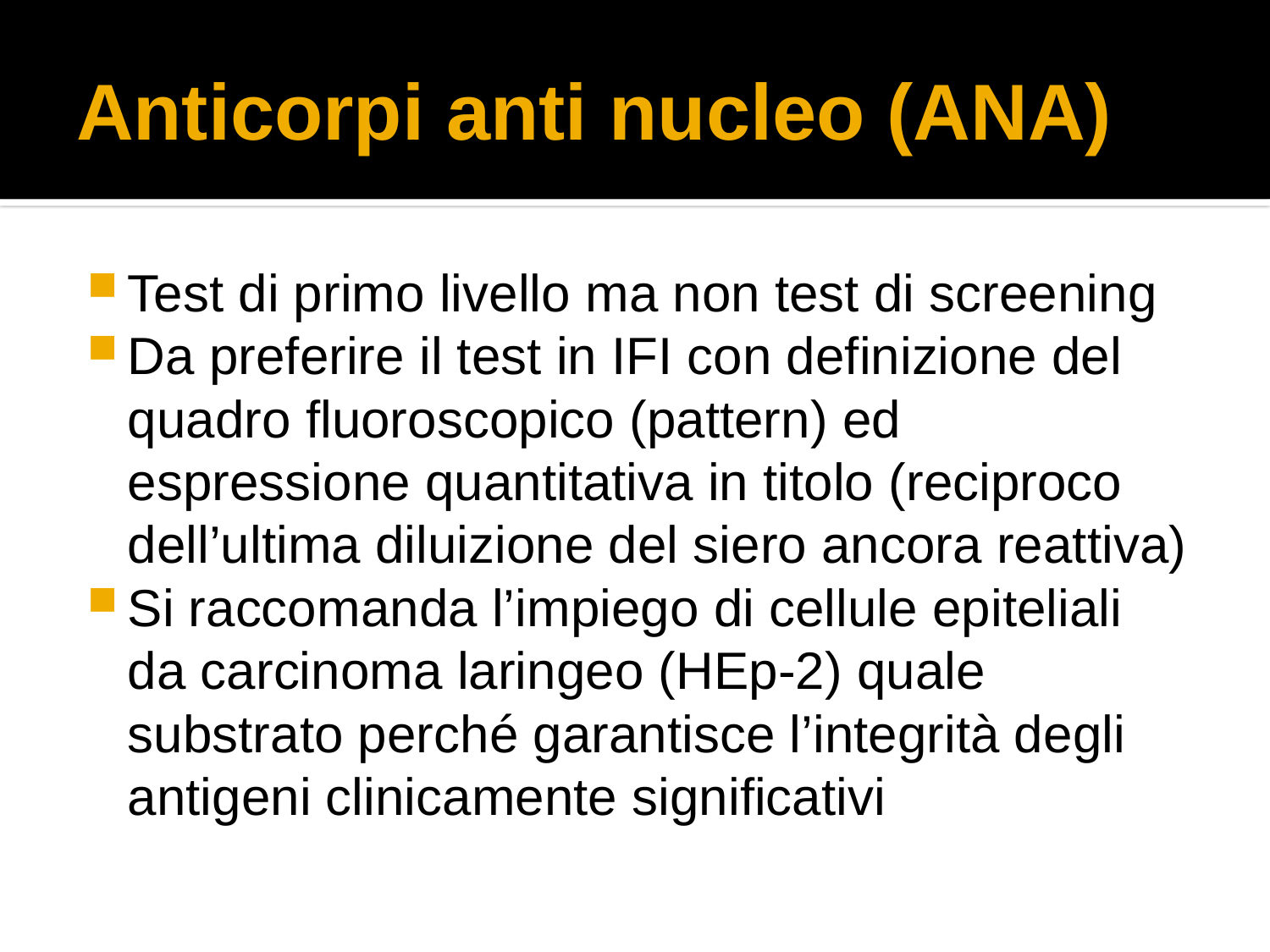

# Anticorpi anti nucleo (ANA)
Test di primo livello ma non test di screening
Da preferire il test in IFI con definizione del quadro fluoroscopico (pattern) ed espressione quantitativa in titolo (reciproco dell’ultima diluizione del siero ancora reattiva)
Si raccomanda l’impiego di cellule epiteliali da carcinoma laringeo (HEp-2) quale substrato perché garantisce l’integrità degli antigeni clinicamente significativi